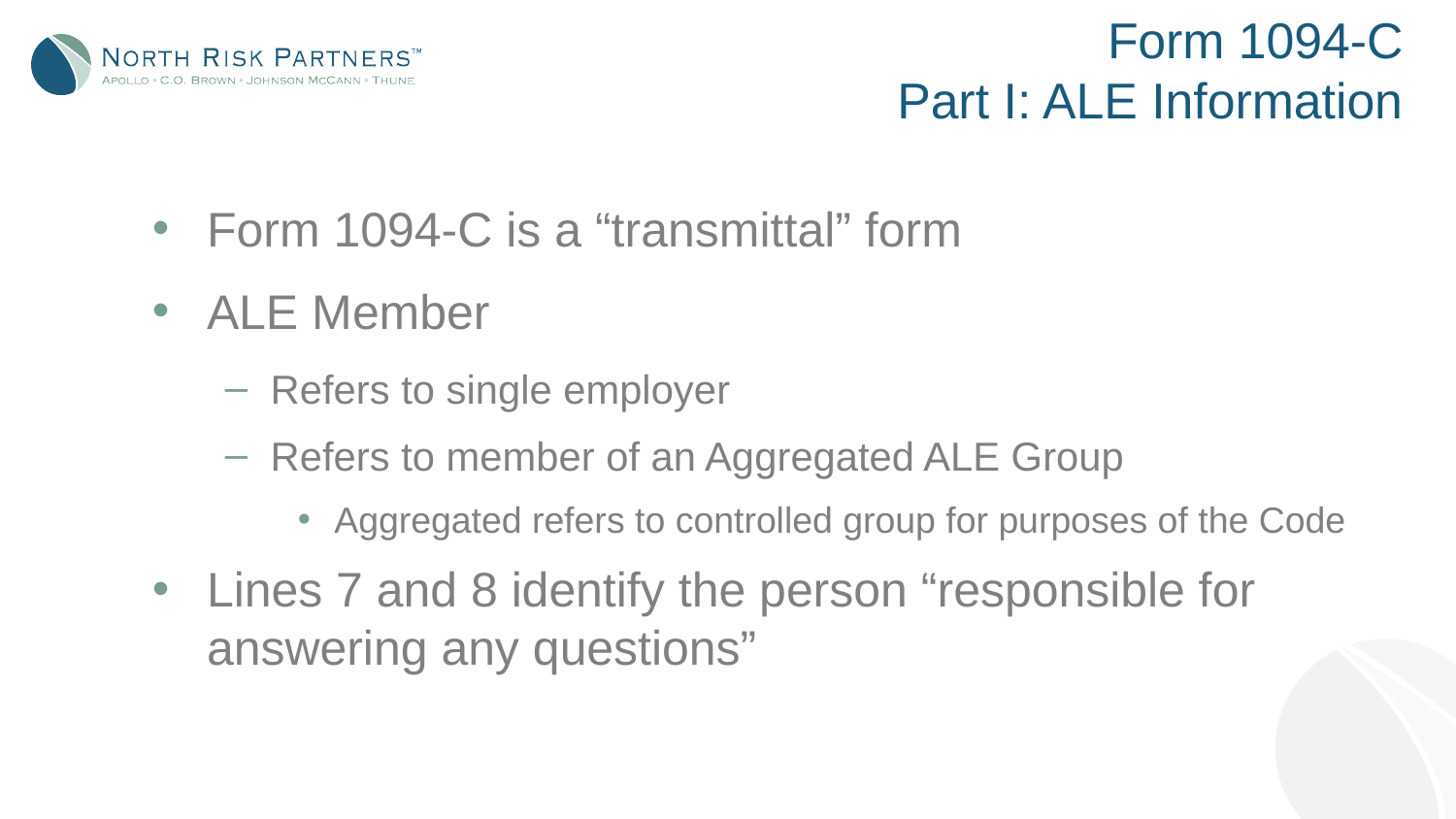

# Form 1094-C Part I: ALE Information
Form 1094-C is a “transmittal” form
ALE Member
Refers to single employer
Refers to member of an Aggregated ALE Group
Aggregated refers to controlled group for purposes of the Code
Lines 7 and 8 identify the person “responsible for answering any questions”